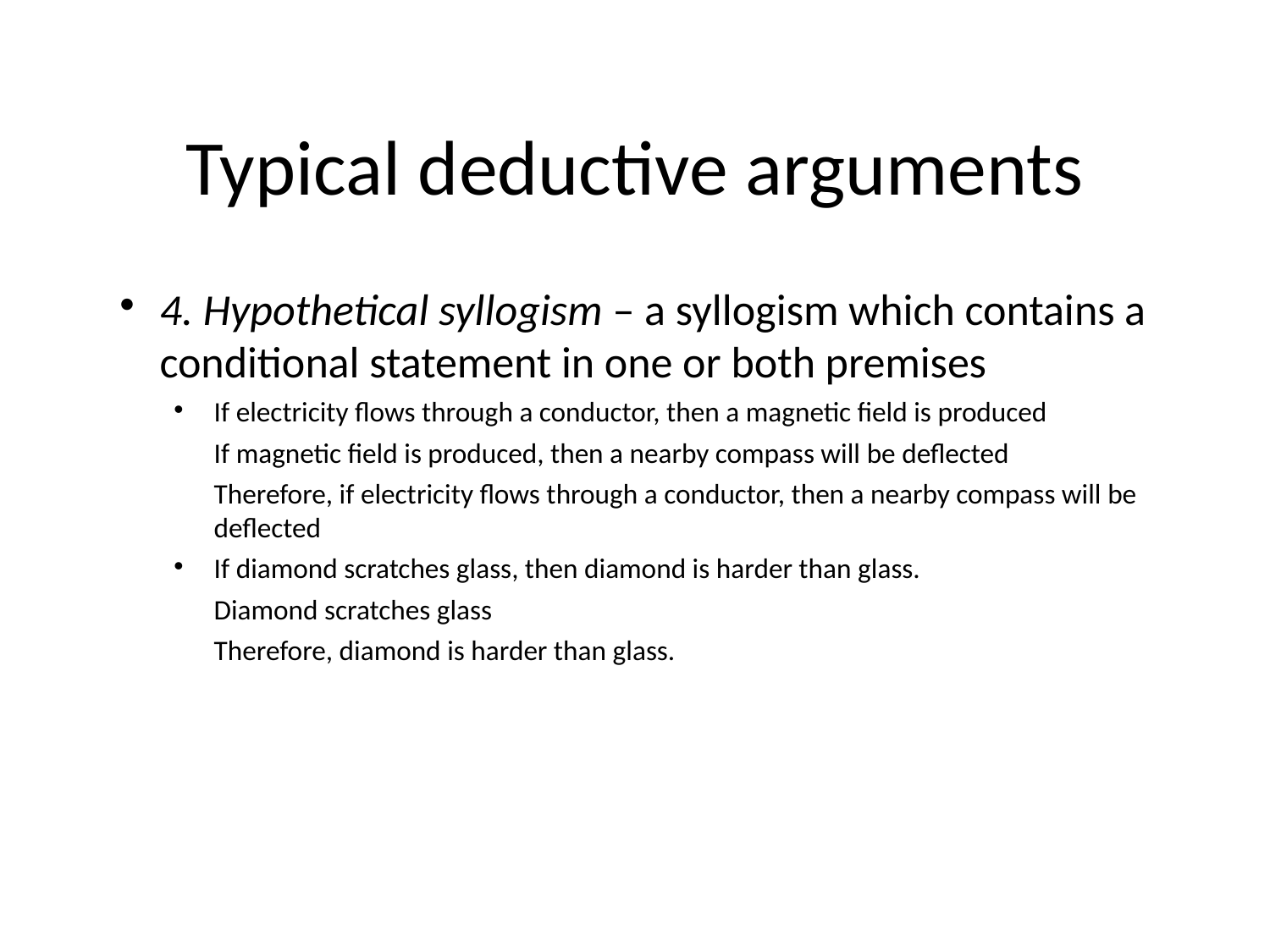

# Typical deductive arguments
4. Hypothetical syllogism – a syllogism which contains a conditional statement in one or both premises
If electricity flows through a conductor, then a magnetic field is produced
	If magnetic field is produced, then a nearby compass will be deflected
	Therefore, if electricity flows through a conductor, then a nearby compass will be deflected
If diamond scratches glass, then diamond is harder than glass.
	Diamond scratches glass
	Therefore, diamond is harder than glass.